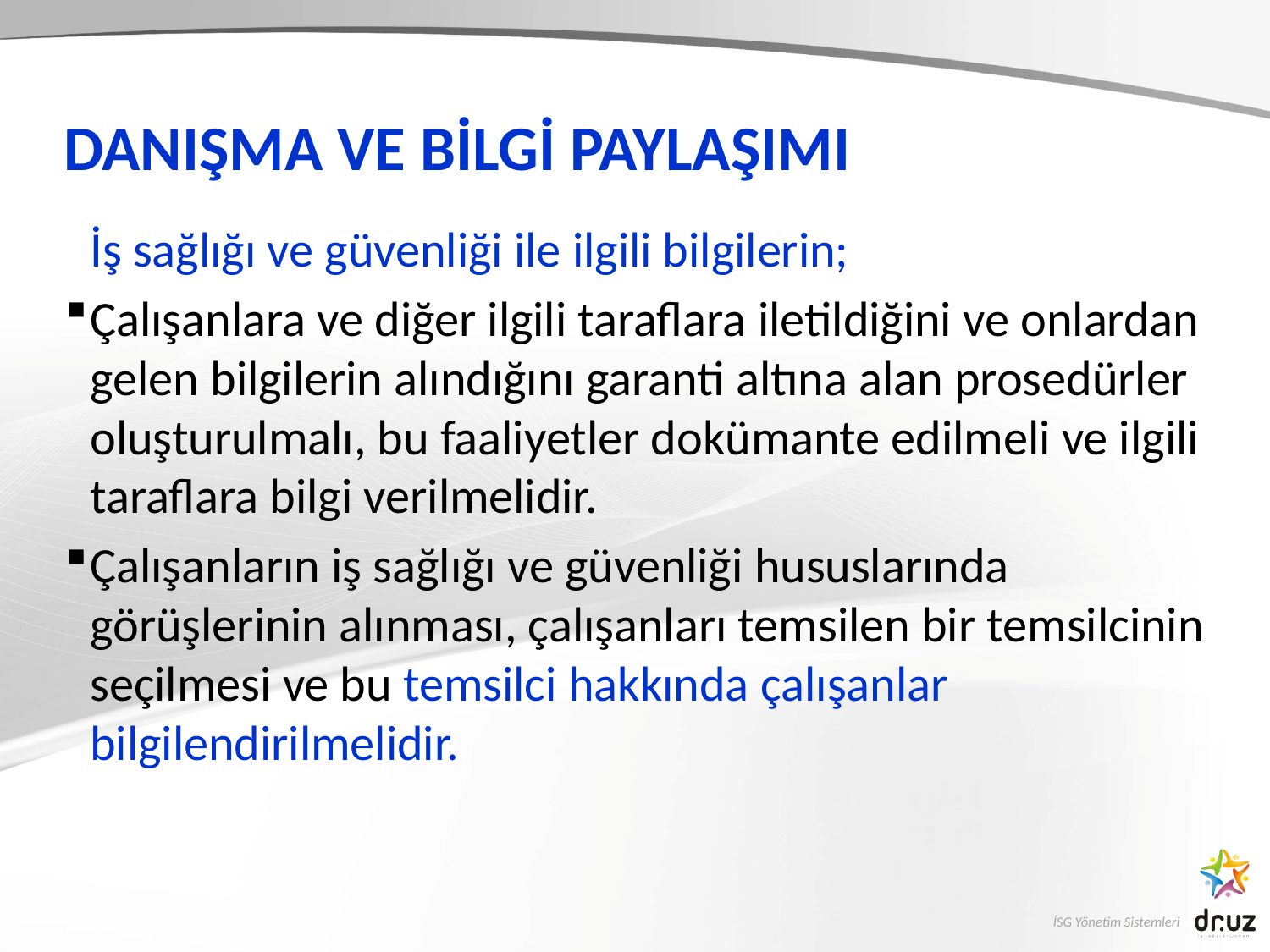

# DANIŞMA VE BİLGİ PAYLAŞIMI
	İş sağlığı ve güvenliği ile ilgili bilgilerin;
Çalışanlara ve diğer ilgili taraflara iletildiğini ve onlardan gelen bilgilerin alındığını garanti altına alan prosedürler oluşturulmalı, bu faaliyetler dokümante edilmeli ve ilgili taraflara bilgi verilmelidir.
Çalışanların iş sağlığı ve güvenliği hususlarında görüşlerinin alınması, çalışanları temsilen bir temsilcinin seçilmesi ve bu temsilci hakkında çalışanlar bilgilendirilmelidir.